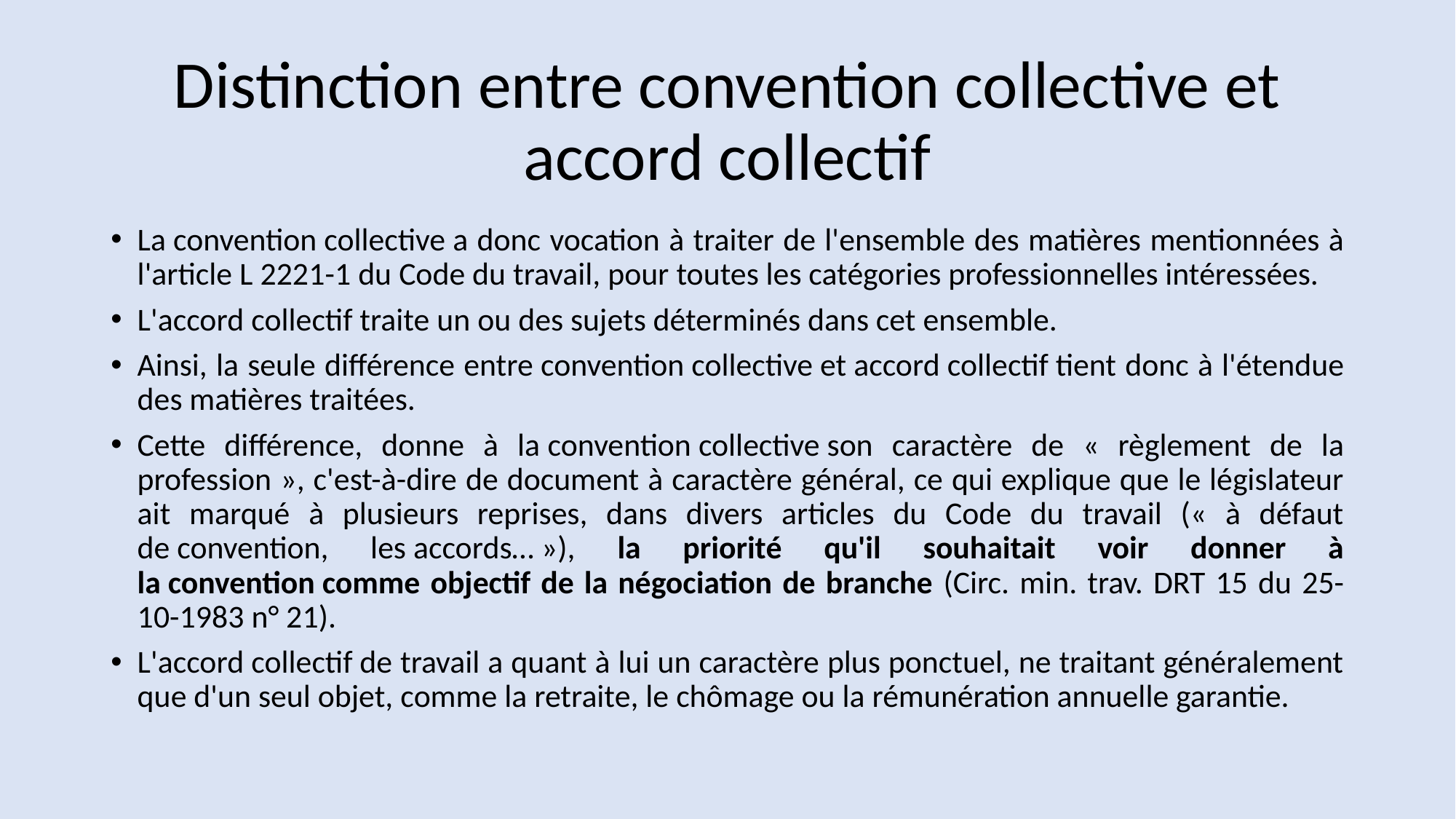

# Distinction entre convention collective et accord collectif
La convention collective a donc vocation à traiter de l'ensemble des matières mentionnées à l'article L 2221-1 du Code du travail, pour toutes les catégories professionnelles intéressées.
L'accord collectif traite un ou des sujets déterminés dans cet ensemble.
Ainsi, la seule différence entre convention collective et accord collectif tient donc à l'étendue des matières traitées.
Cette différence, donne à la convention collective son caractère de « règlement de la profession », c'est-à-dire de document à caractère général, ce qui explique que le législateur ait marqué à plusieurs reprises, dans divers articles du Code du travail (« à défaut de convention, les accords… »), la priorité qu'il souhaitait voir donner à la convention comme objectif de la négociation de branche (Circ. min. trav. DRT 15 du 25-10-1983 n° 21).
L'accord collectif de travail a quant à lui un caractère plus ponctuel, ne traitant généralement que d'un seul objet, comme la retraite, le chômage ou la rémunération annuelle garantie.